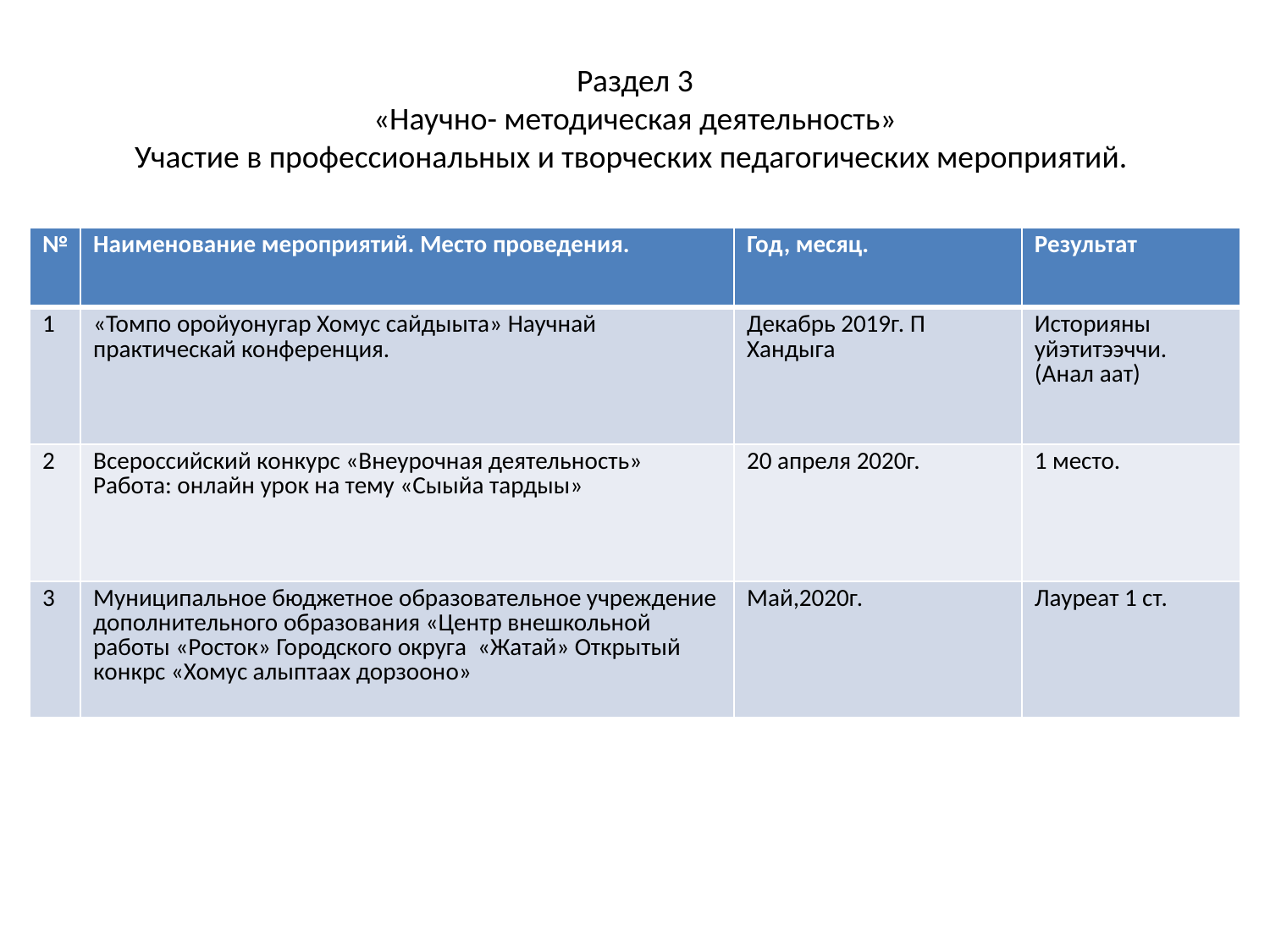

# Раздел 3 «Научно- методическая деятельность» Участие в профессиональных и творческих педагогических мероприятий.
| № | Наименование мероприятий. Место проведения. | Год, месяц. | Результат |
| --- | --- | --- | --- |
| 1 | «Томпо оройуонугар Хомус сайдыыта» Научнай практическай конференция. | Декабрь 2019г. П Хандыга | Историяны уйэтитээччи. (Анал аат) |
| 2 | Всероссийский конкурс «Внеурочная деятельность» Работа: онлайн урок на тему «Сыыйа тардыы» | 20 апреля 2020г. | 1 место. |
| 3 | Муниципальное бюджетное образовательное учреждение дополнительного образования «Центр внешкольной работы «Росток» Городского округа «Жатай» Открытый конкрс «Хомус алыптаах дорзооно» | Май,2020г. | Лауреат 1 ст. |